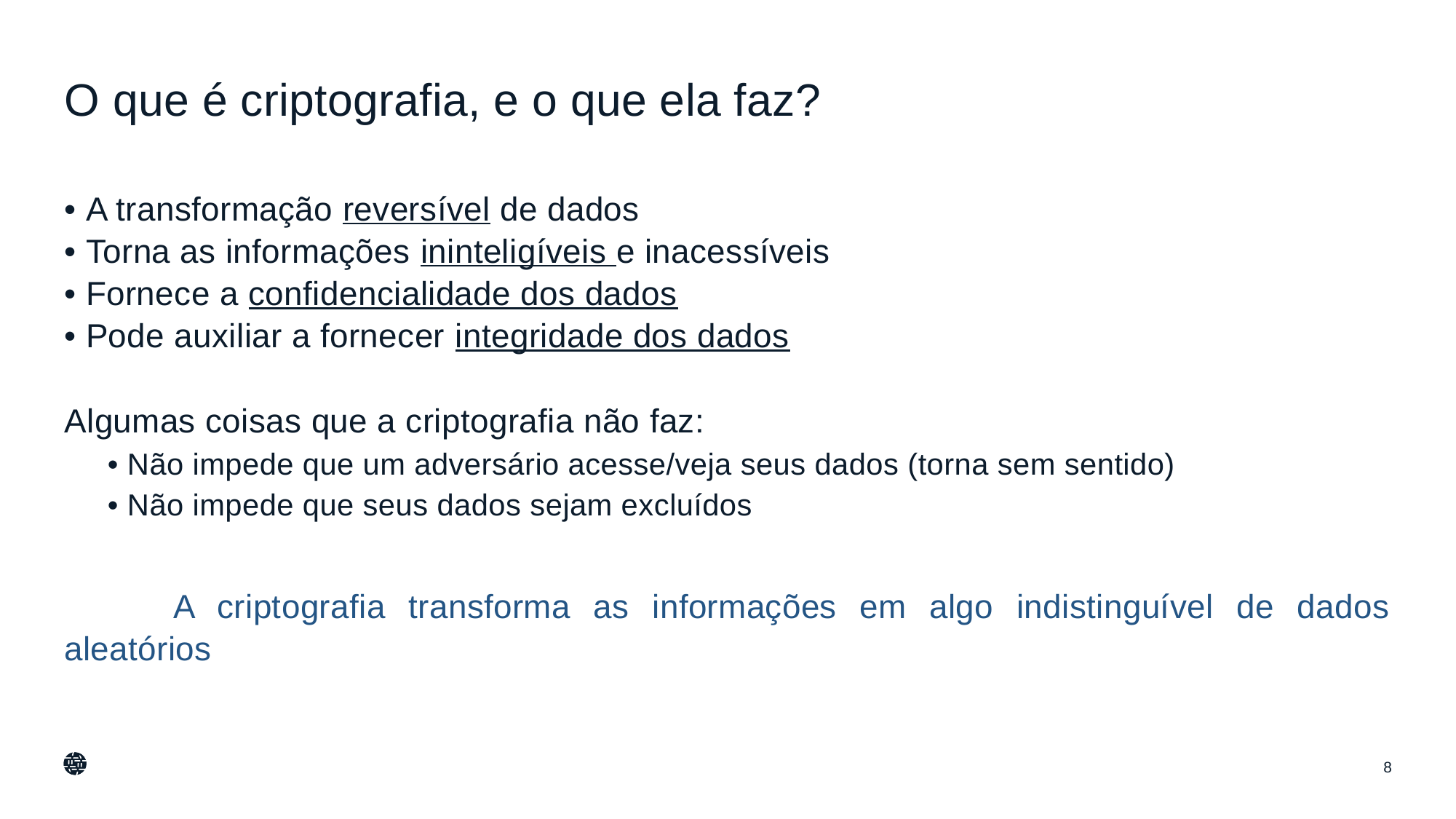

# O que é criptografia, e o que ela faz?
• A transformação reversível de dados
• Torna as informações ininteligíveis e inacessíveis
• Fornece a confidencialidade dos dados
• Pode auxiliar a fornecer integridade dos dados

Algumas coisas que a criptografia não faz:
     • Não impede que um adversário acesse/veja seus dados (torna sem sentido)
     • Não impede que seus dados sejam excluídos

	A criptografia transforma as informações em algo indistinguível de dados aleatórios
8